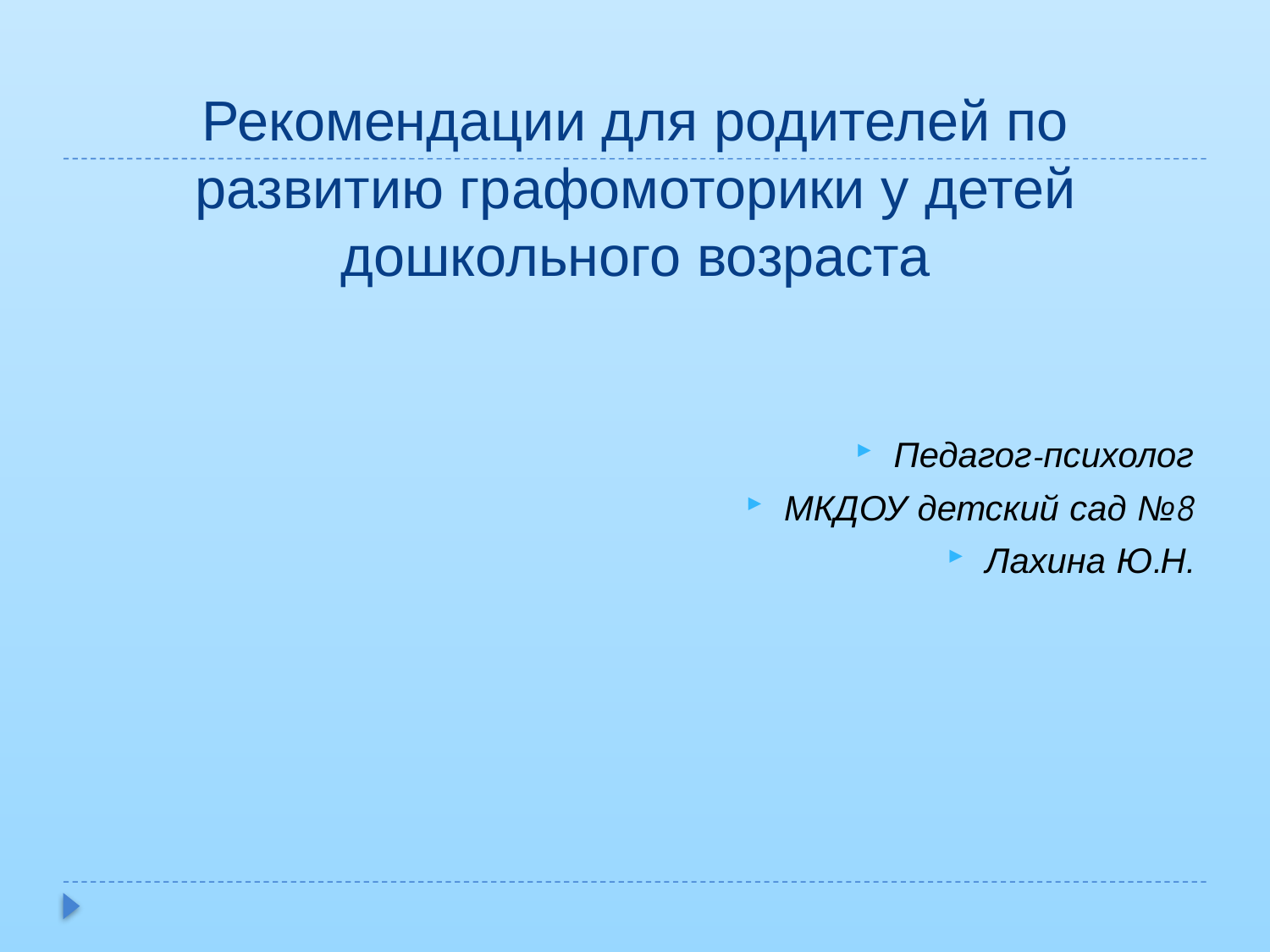

# Рекомендации для родителей по развитию графомоторики у детей дошкольного возраста
Педагог-психолог
МКДОУ детский сад №8
Лахина Ю.Н.